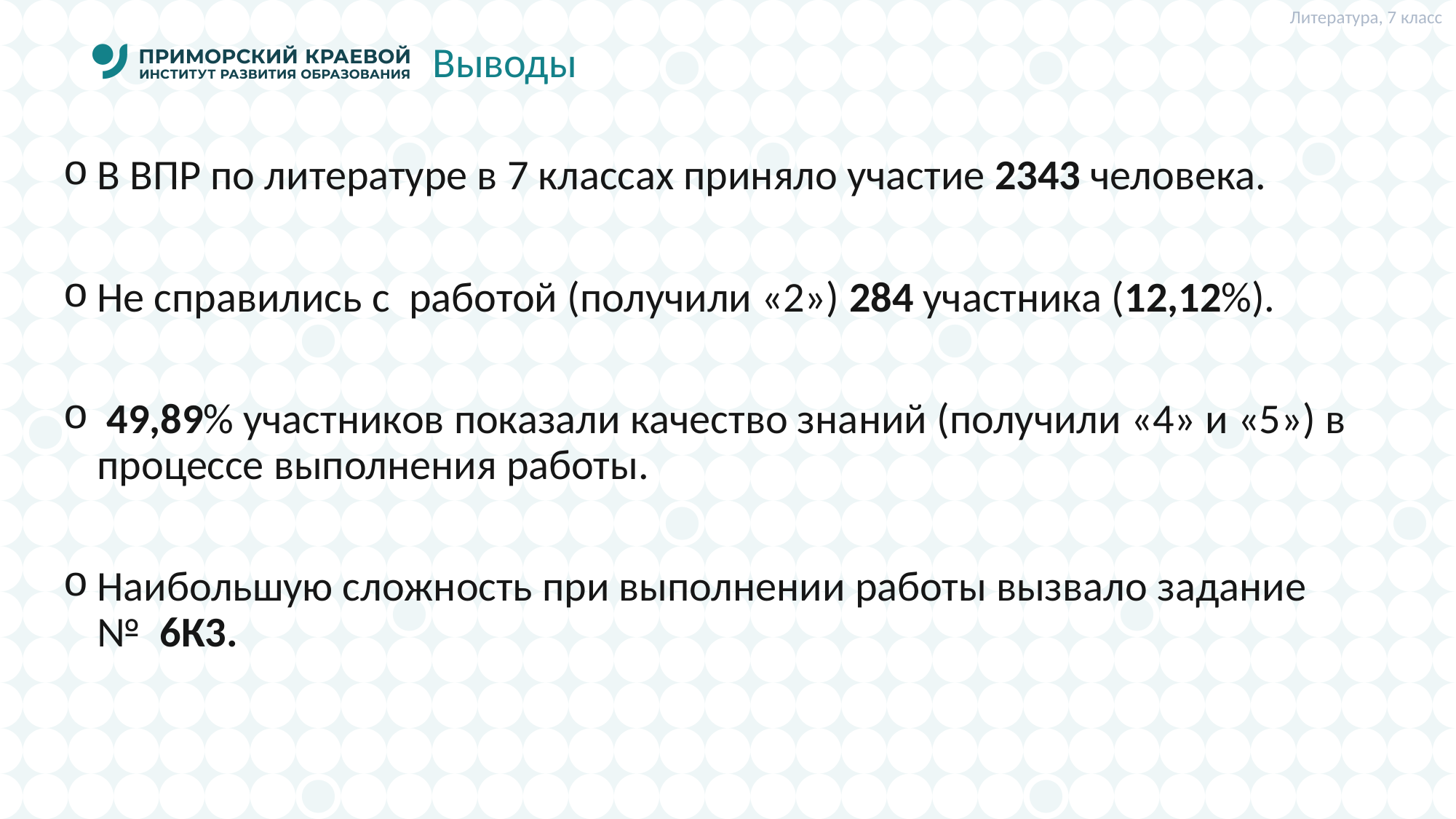

Литература, 7 класс
# Выводы
В ВПР по литературе в 7 классах приняло участие 2343 человека.

Не справились с  работой (получили «2») 284 участника (12,12%).

 49,89% участников показали качество знаний (получили «4» и «5») в  процессе выполнения работы.

Наибольшую сложность при выполнении работы вызвало задание
№  6К3.